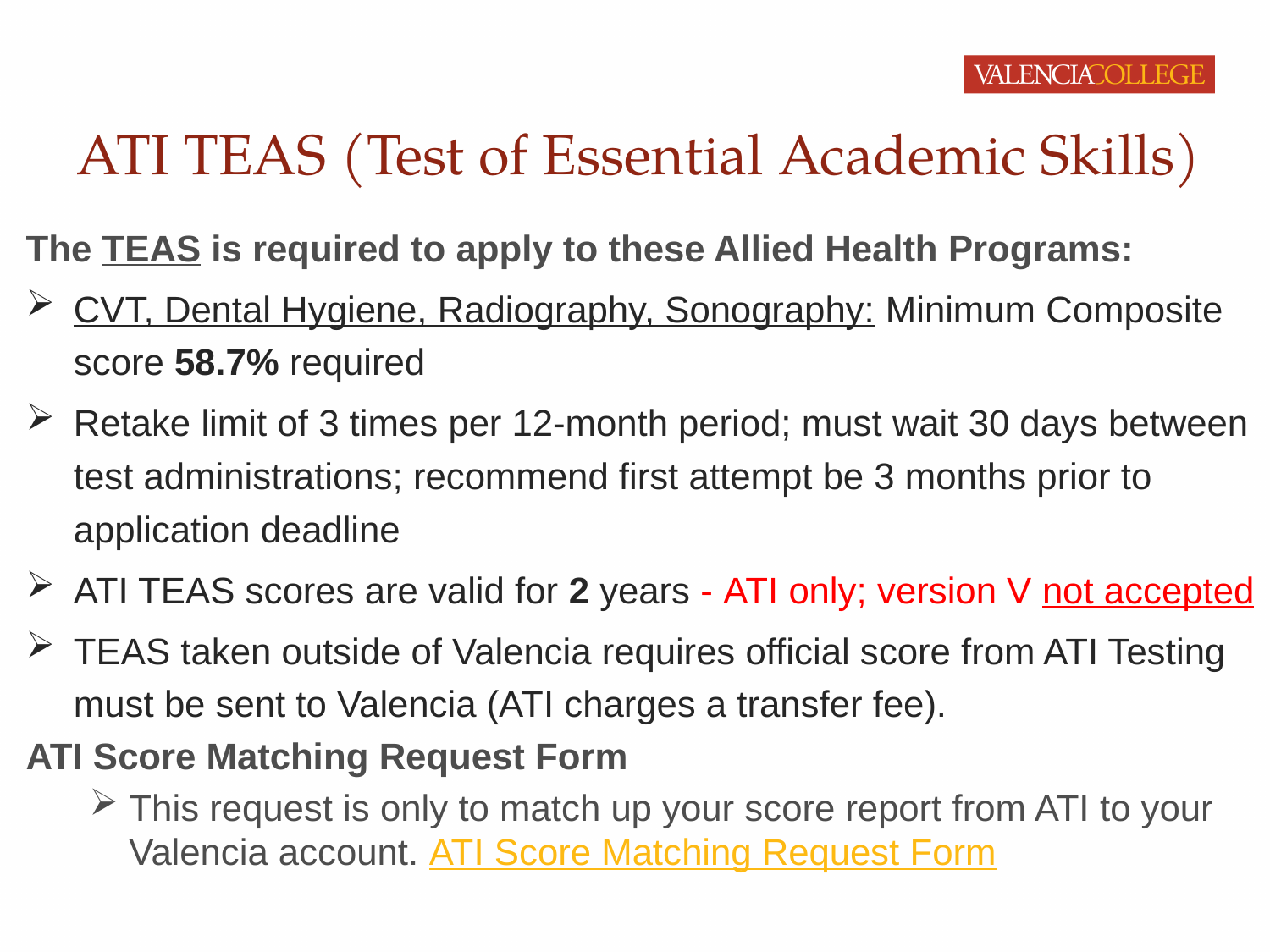

# ATI TEAS (Test of Essential Academic Skills)
The TEAS is required to apply to these Allied Health Programs:
CVT, Dental Hygiene, Radiography, Sonography: Minimum Composite score 58.7% required
Retake limit of 3 times per 12-month period; must wait 30 days between test administrations; recommend first attempt be 3 months prior to application deadline
ATI TEAS scores are valid for 2 years - ATI only; version V not accepted
TEAS taken outside of Valencia requires official score from ATI Testing must be sent to Valencia (ATI charges a transfer fee).
ATI Score Matching Request Form
This request is only to match up your score report from ATI to your Valencia account. ATI Score Matching Request Form